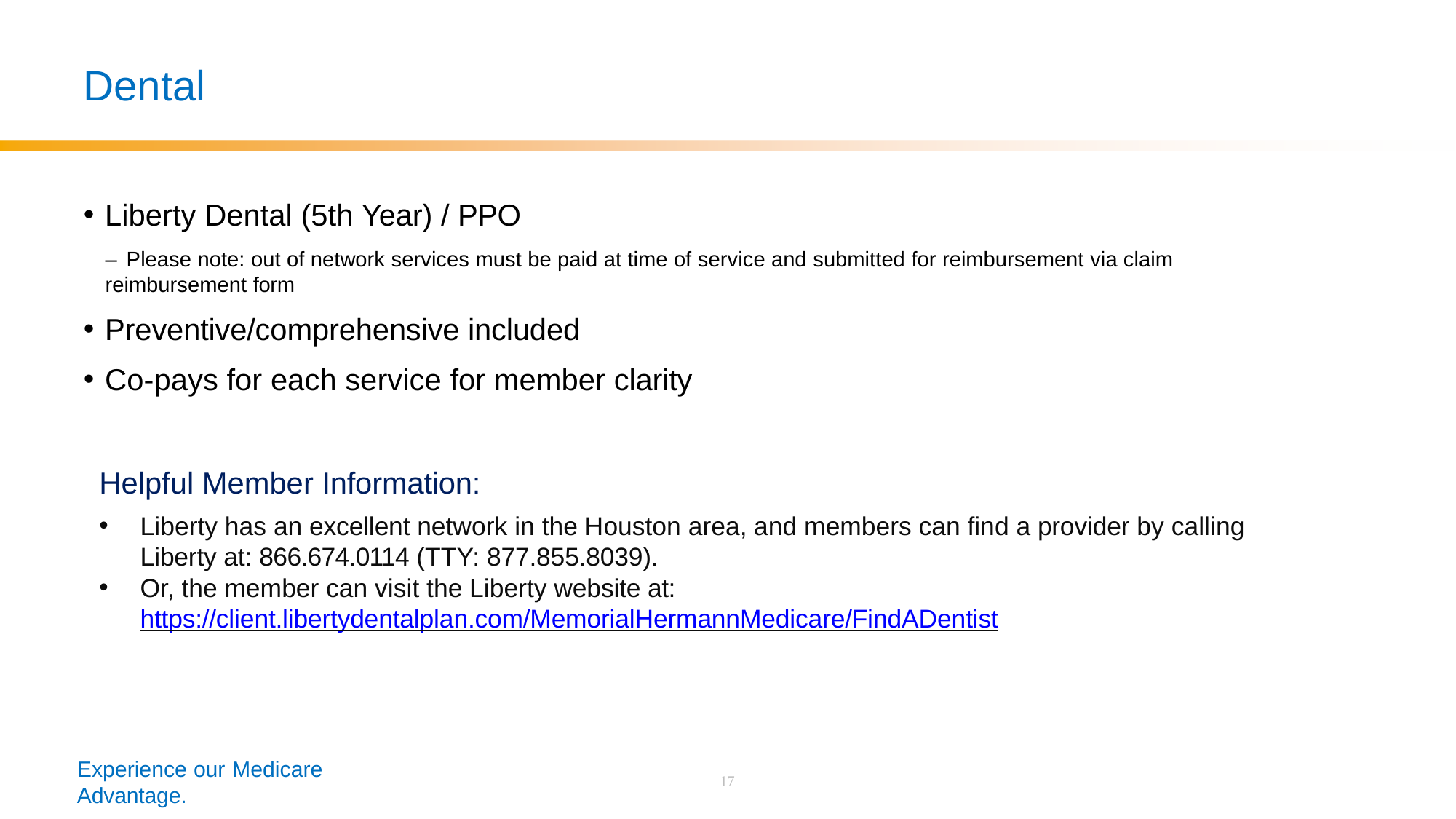

# Dental
Liberty Dental (5th Year) / PPO
– Please note: out of network services must be paid at time of service and submitted for reimbursement via claim reimbursement form
Preventive/comprehensive included
Co-pays for each service for member clarity

Helpful Member Information:
Liberty has an excellent network in the Houston area, and members can find a provider by calling Liberty at: 866.674.0114 (TTY: 877.855.8039).
Or, the member can visit the Liberty website at: 	https://client.libertydentalplan.com/MemorialHermannMedicare/FindADentist
Experience our Medicare Advantage.
17